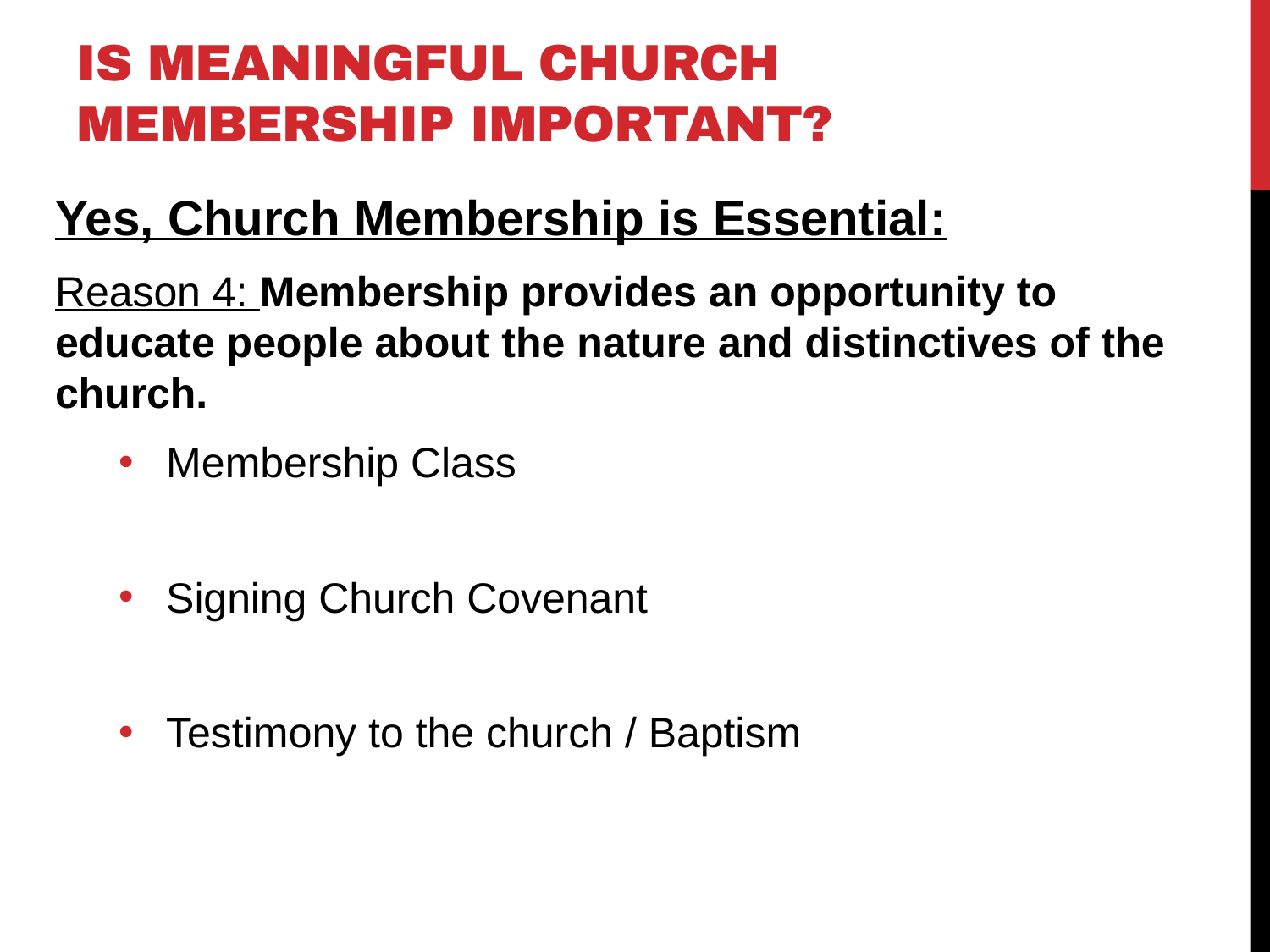

# Is meaningful Church Membership Important?
Yes, Church Membership is Essential:
Reason 4: Membership provides an opportunity to educate people about the nature and distinctives of the church.
Membership Class

Signing Church Covenant

Testimony to the church / Baptism